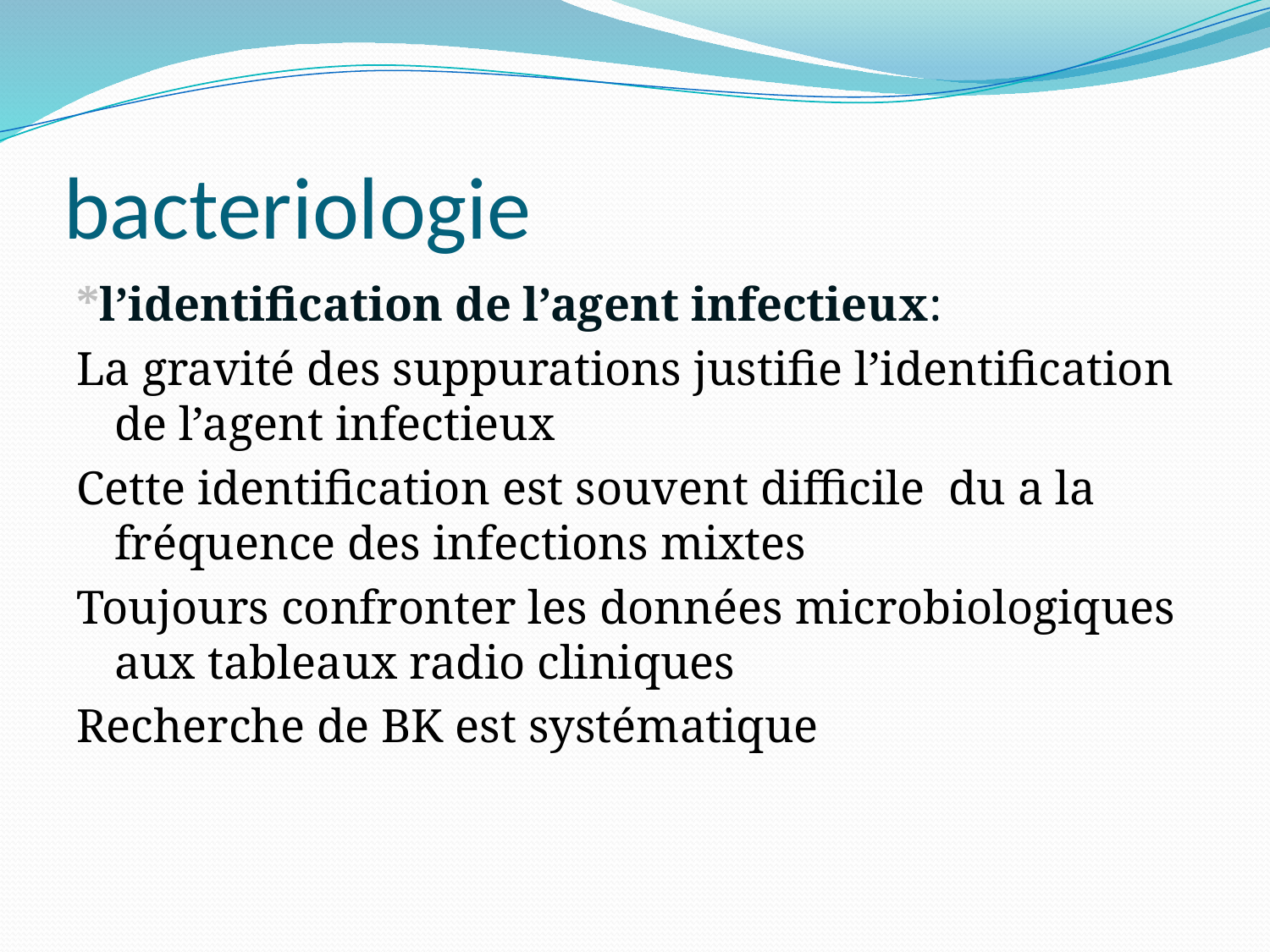

# bacteriologie
*l’identification de l’agent infectieux:
La gravité des suppurations justifie l’identification de l’agent infectieux
Cette identification est souvent difficile  du a la fréquence des infections mixtes
Toujours confronter les données microbiologiques aux tableaux radio cliniques
Recherche de BK est systématique